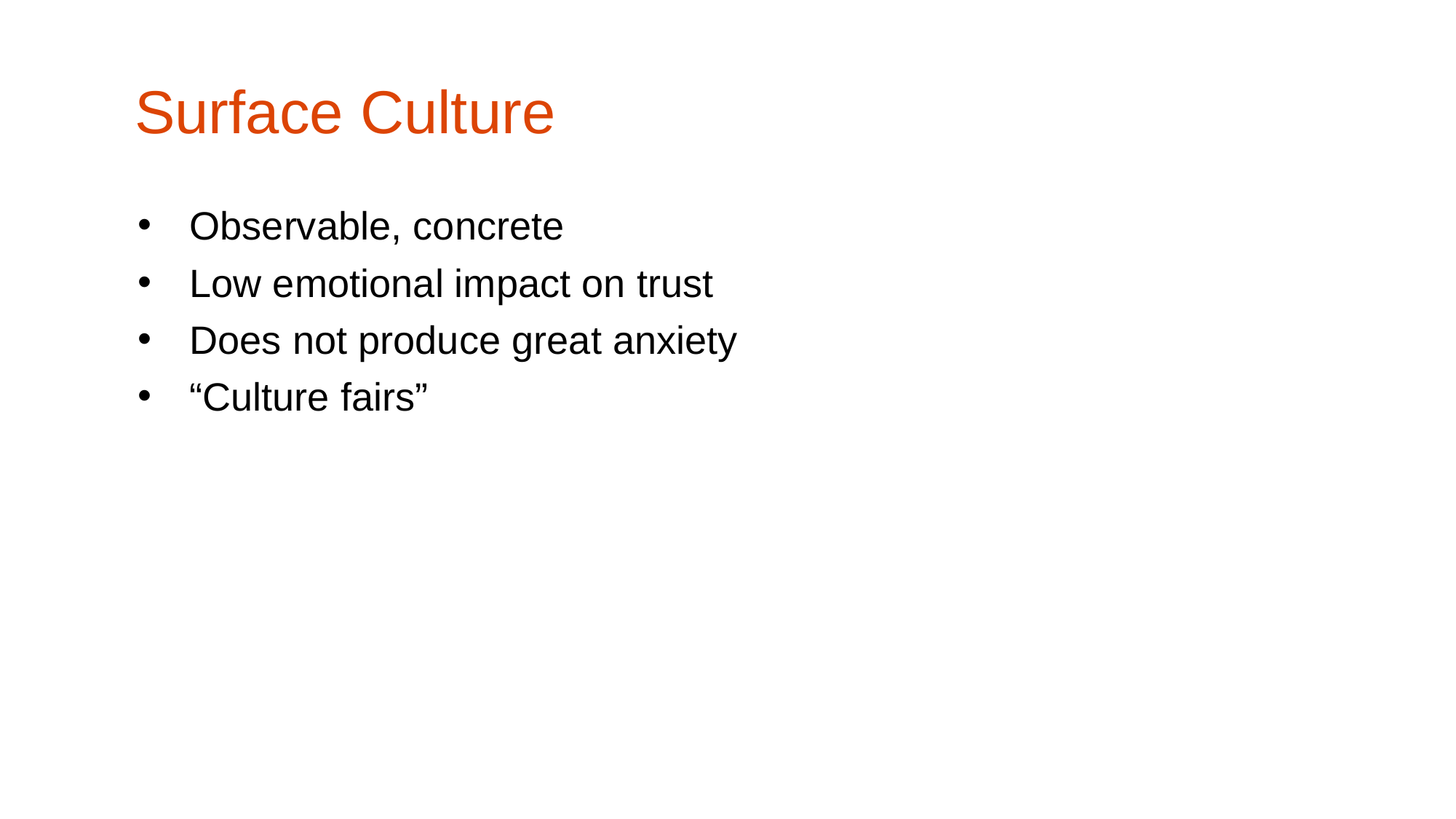

Surface Culture
Observable, concrete
Low emotional impact on trust
Does not produce great anxiety
“Culture fairs”